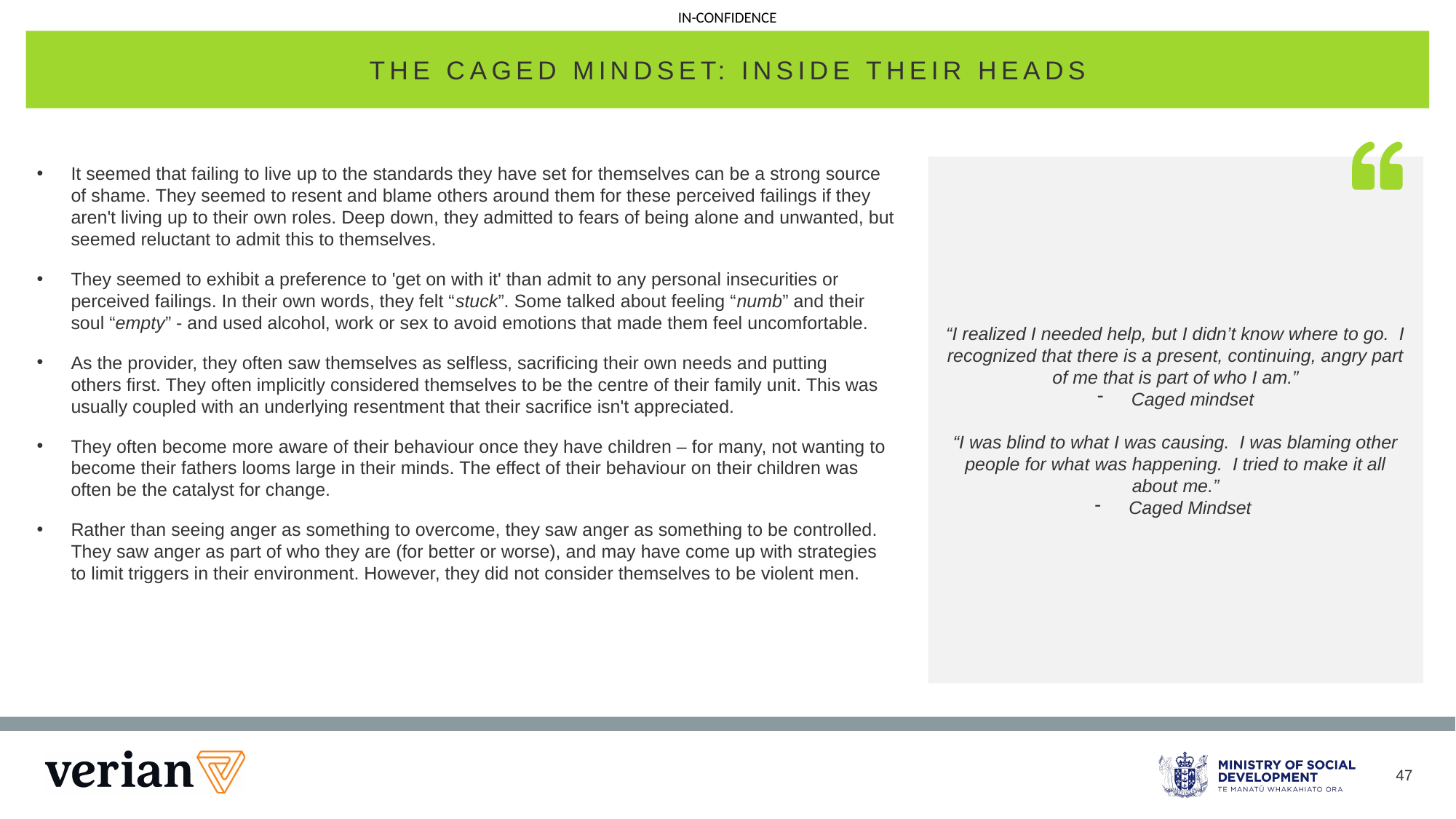

THE CAGED MINDSET: INSIDE THEIR HEADS

It seemed that failing to live up to the standards they have set for themselves can be a strong source of shame. They seemed to resent and blame others around them for these perceived failings if they aren't living up to their own roles. Deep down, they admitted to fears of being alone and unwanted, but seemed reluctant to admit this to themselves.
They seemed to exhibit a preference to 'get on with it' than admit to any personal insecurities or perceived failings. In their own words, they felt “stuck”. Some talked about feeling “numb” and their soul “empty” - and used alcohol, work or sex to avoid emotions that made them feel uncomfortable.
As the provider, they often saw themselves as selfless, sacrificing their own needs and putting others first. They often implicitly considered themselves to be the centre of their family unit. This was usually coupled with an underlying resentment that their sacrifice isn't appreciated.
They often become more aware of their behaviour once they have children – for many, not wanting to become their fathers looms large in their minds. The effect of their behaviour on their children was often be the catalyst for change.
Rather than seeing anger as something to overcome, they saw anger as something to be controlled. They saw anger as part of who they are (for better or worse), and may have come up with strategies to limit triggers in their environment. However, they did not consider themselves to be violent men.
“I realized I needed help, but I didn’t know where to go.  I recognized that there is a present, continuing, angry part of me that is part of who I am.”
Caged mindset

“I was blind to what I was causing.  I was blaming other people for what was happening.  I tried to make it all about me.”
Caged Mindset